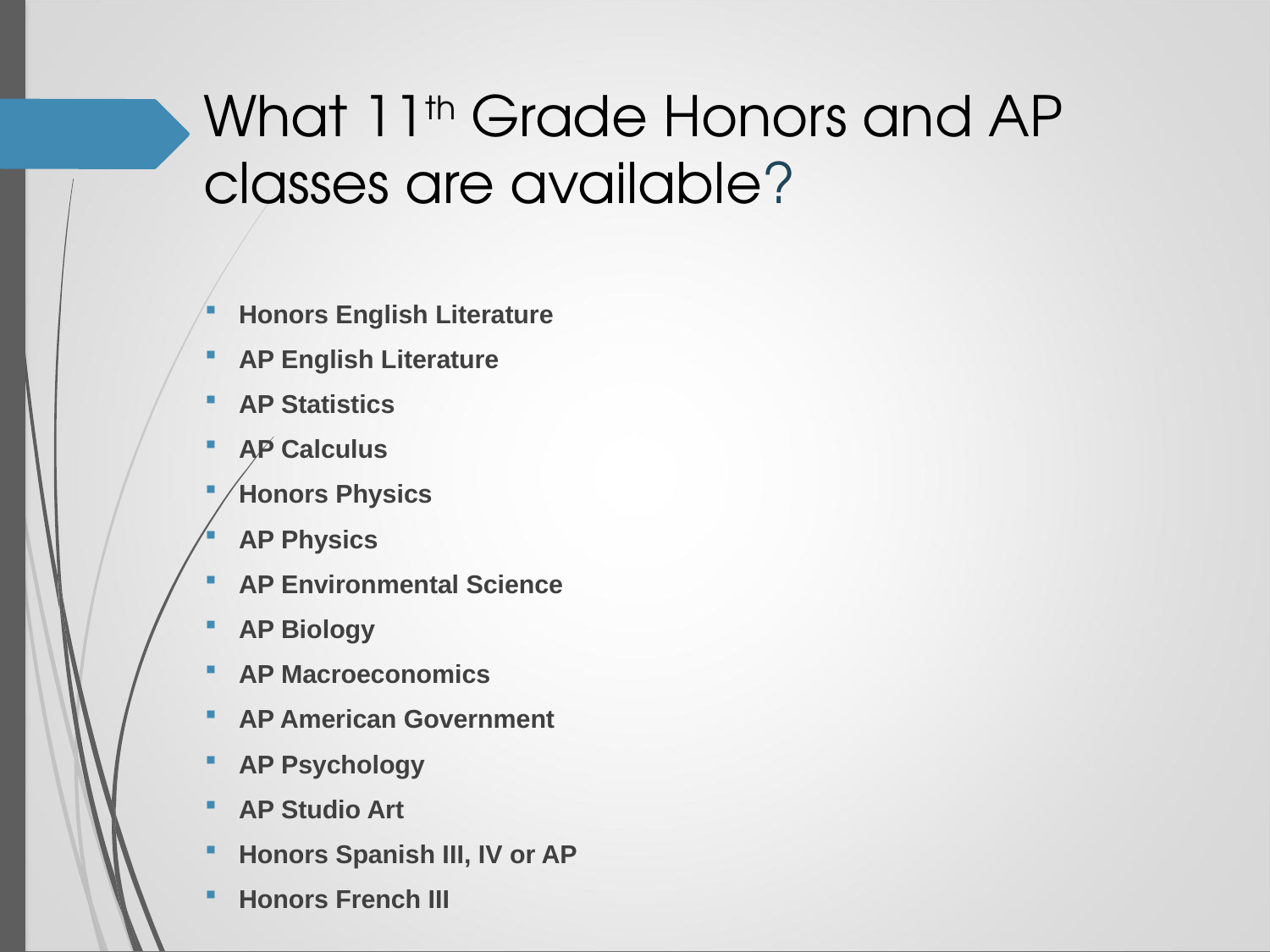

# What 11th Grade Honors and AP classes are available?

Honors English Literature
AP English Literature
AP Statistics
AP Calculus
Honors Physics
AP Physics
AP Environmental Science
AP Biology
AP Macroeconomics
AP American Government
AP Psychology
AP Studio Art
Honors Spanish III, IV or AP
Honors French III